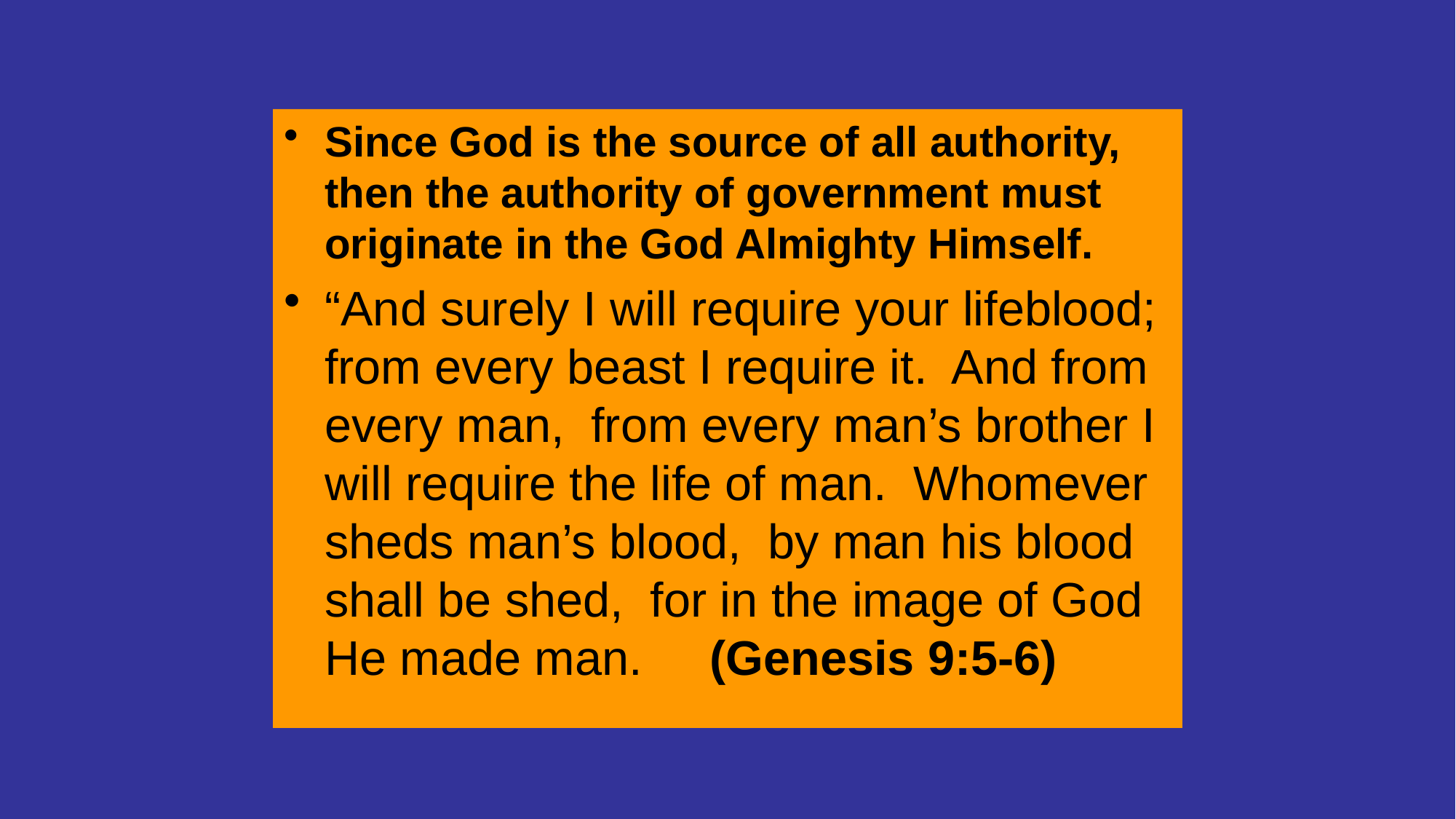

Since God is the source of all authority, then the authority of government must originate in the God Almighty Himself.
“And surely I will require your lifeblood; from every beast I require it.  And from every man,  from every man’s brother I will require the life of man.  Whomever sheds man’s blood,  by man his blood shall be shed,  for in the image of God He made man.     (Genesis 9:5-6)